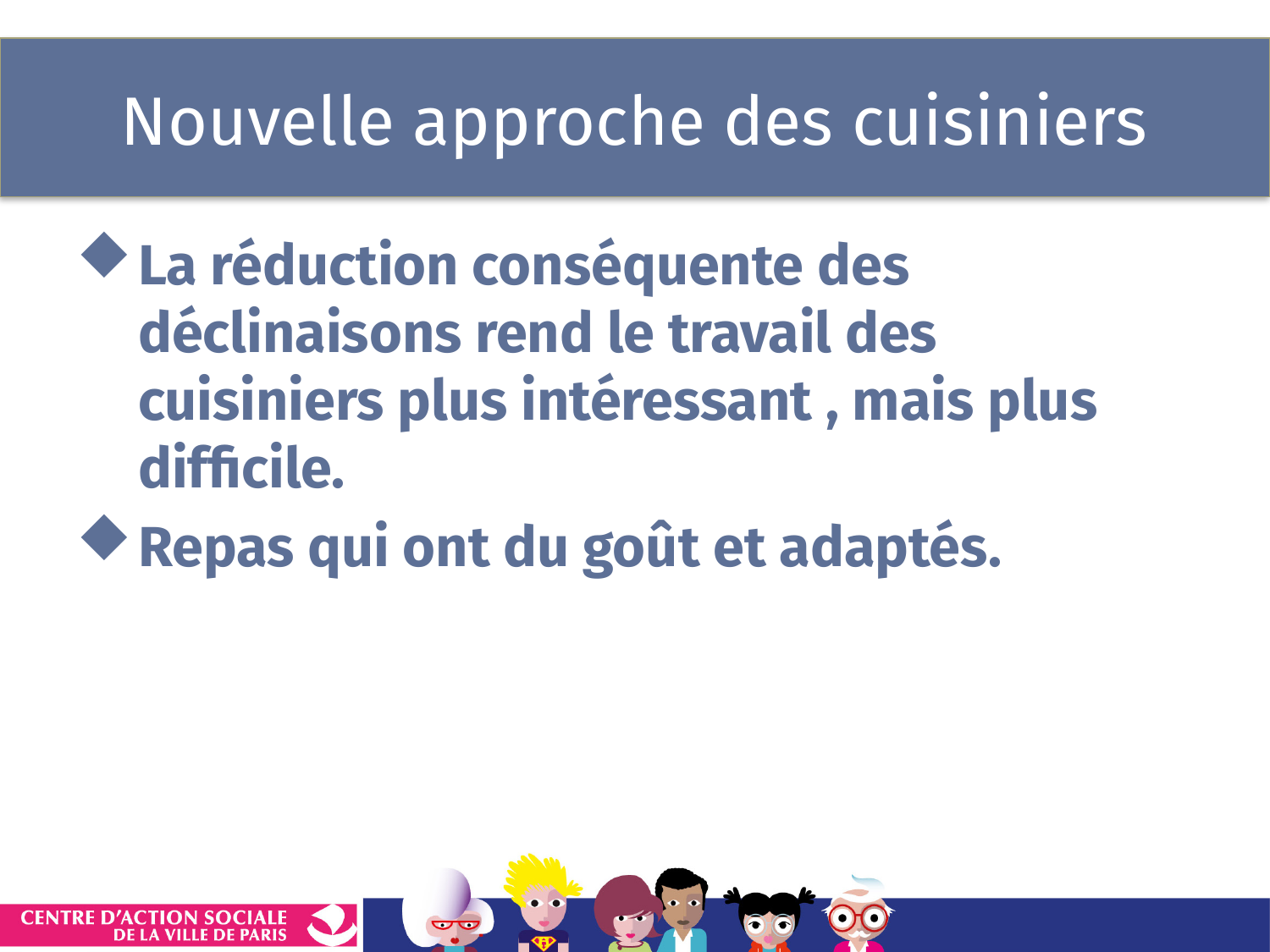

# Nouvelle approche des cuisiniers
La réduction conséquente des déclinaisons rend le travail des cuisiniers plus intéressant , mais plus difficile.
Repas qui ont du goût et adaptés.